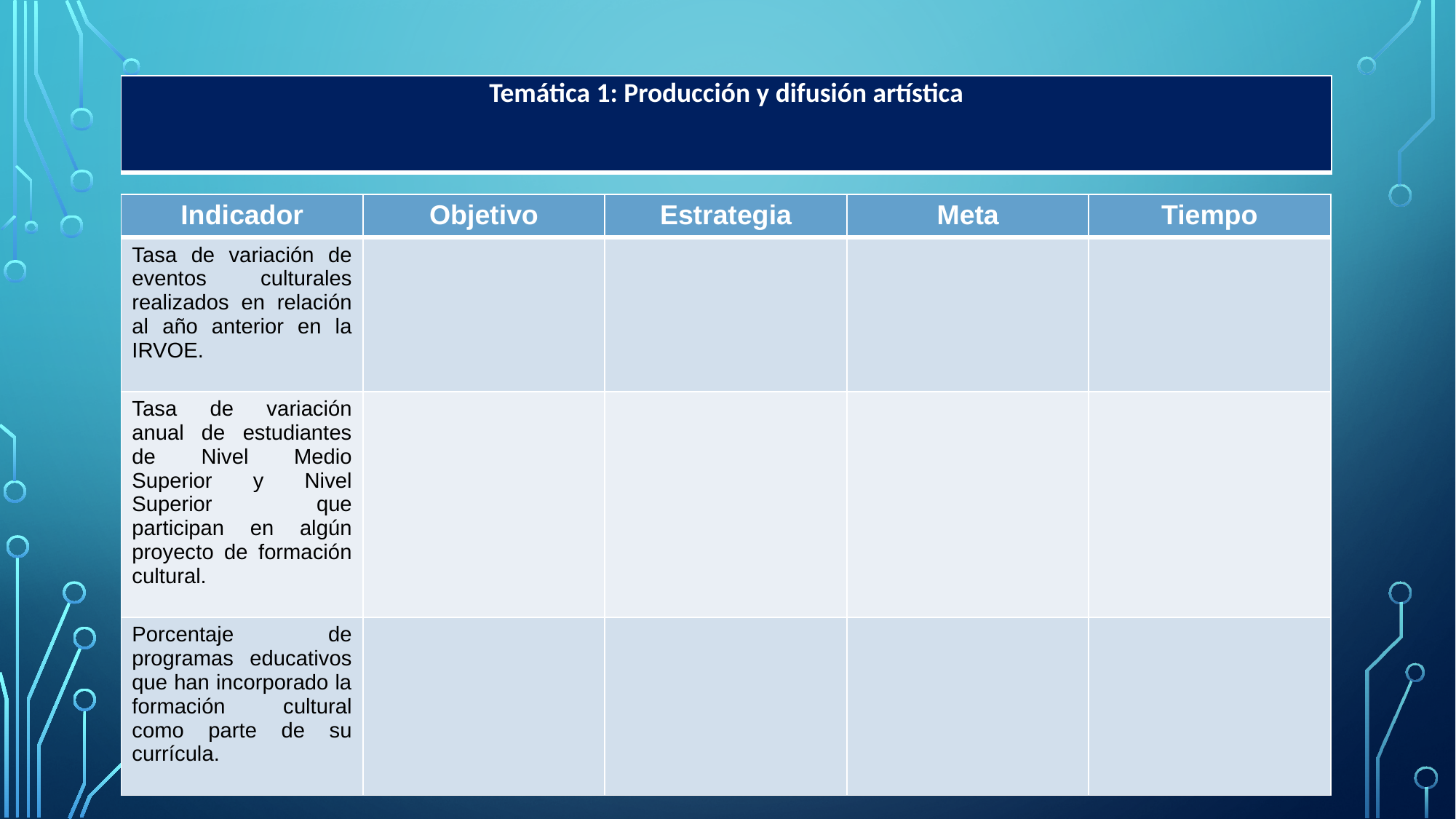

| Temática 1: Producción y difusión artística |
| --- |
| Indicador | Objetivo | Estrategia | Meta | Tiempo |
| --- | --- | --- | --- | --- |
| Tasa de variación de eventos culturales realizados en relación al año anterior en la IRVOE. |  |  |  |  |
| Tasa de variación anual de estudiantes de Nivel Medio Superior y Nivel Superior que participan en algún proyecto de formación cultural. |  |  |  |  |
| Porcentaje de programas educativos que han incorporado la formación cultural como parte de su currícula. |  |  |  |  |